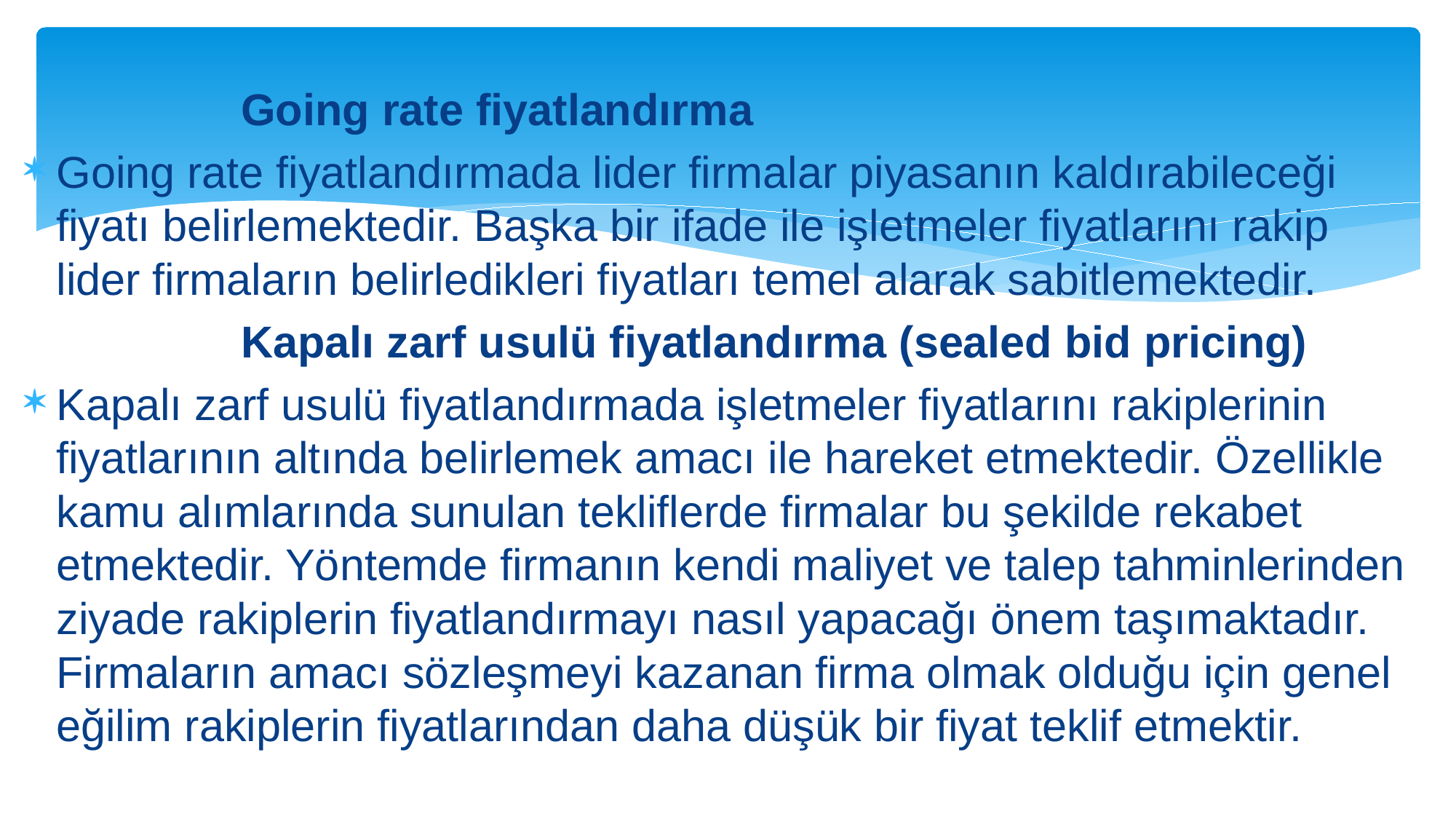

Going rate fiyatlandırma
Going rate fiyatlandırmada lider firmalar piyasanın kaldırabileceği fiyatı belirlemektedir. Başka bir ifade ile işletmeler fiyatlarını rakip lider firmaların belirledikleri fiyatları temel alarak sabitlemektedir.
Kapalı zarf usulü fiyatlandırma (sealed bid pricing)
Kapalı zarf usulü fiyatlandırmada işletmeler fiyatlarını rakiplerinin fiyatlarının altında belirlemek amacı ile hareket etmektedir. Özellikle kamu alımlarında sunulan tekliflerde firmalar bu şekilde rekabet etmektedir. Yöntemde firmanın kendi maliyet ve talep tahminlerinden ziyade rakiplerin fiyatlandırmayı nasıl yapacağı önem taşımaktadır. Firmaların amacı sözleşmeyi kazanan firma olmak olduğu için genel eğilim rakiplerin fiyatlarından daha düşük bir fiyat teklif etmektir.